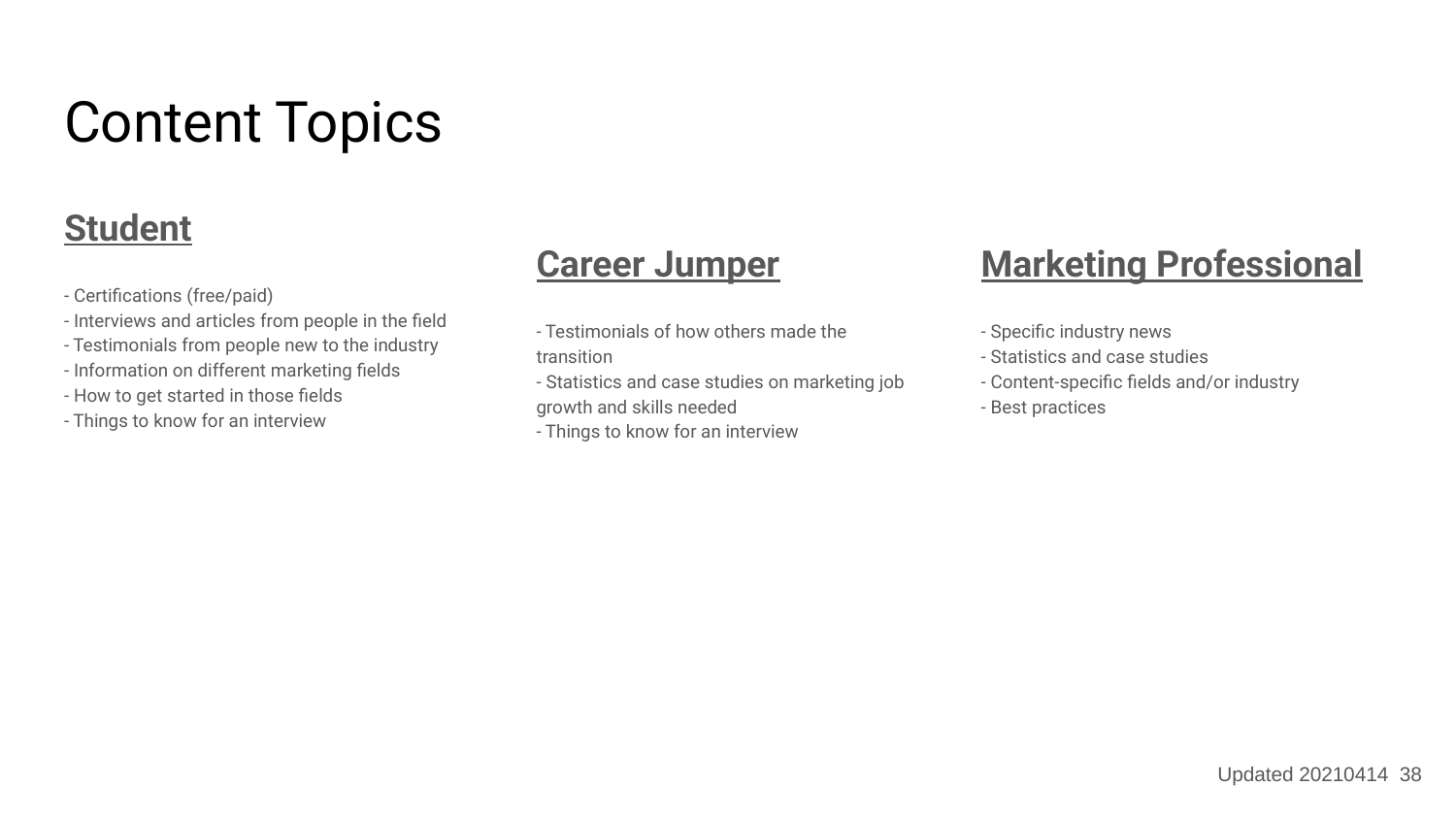

# Content Topics
Student
- Certifications (free/paid)
- Interviews and articles from people in the field
- Testimonials from people new to the industry
- Information on different marketing fields
- How to get started in those fields
- Things to know for an interview
Career Jumper
- Testimonials of how others made the transition
- Statistics and case studies on marketing job growth and skills needed
- Things to know for an interview
Marketing Professional
- Specific industry news
- Statistics and case studies
- Content-specific fields and/or industry
- Best practices
Updated 20210414  38